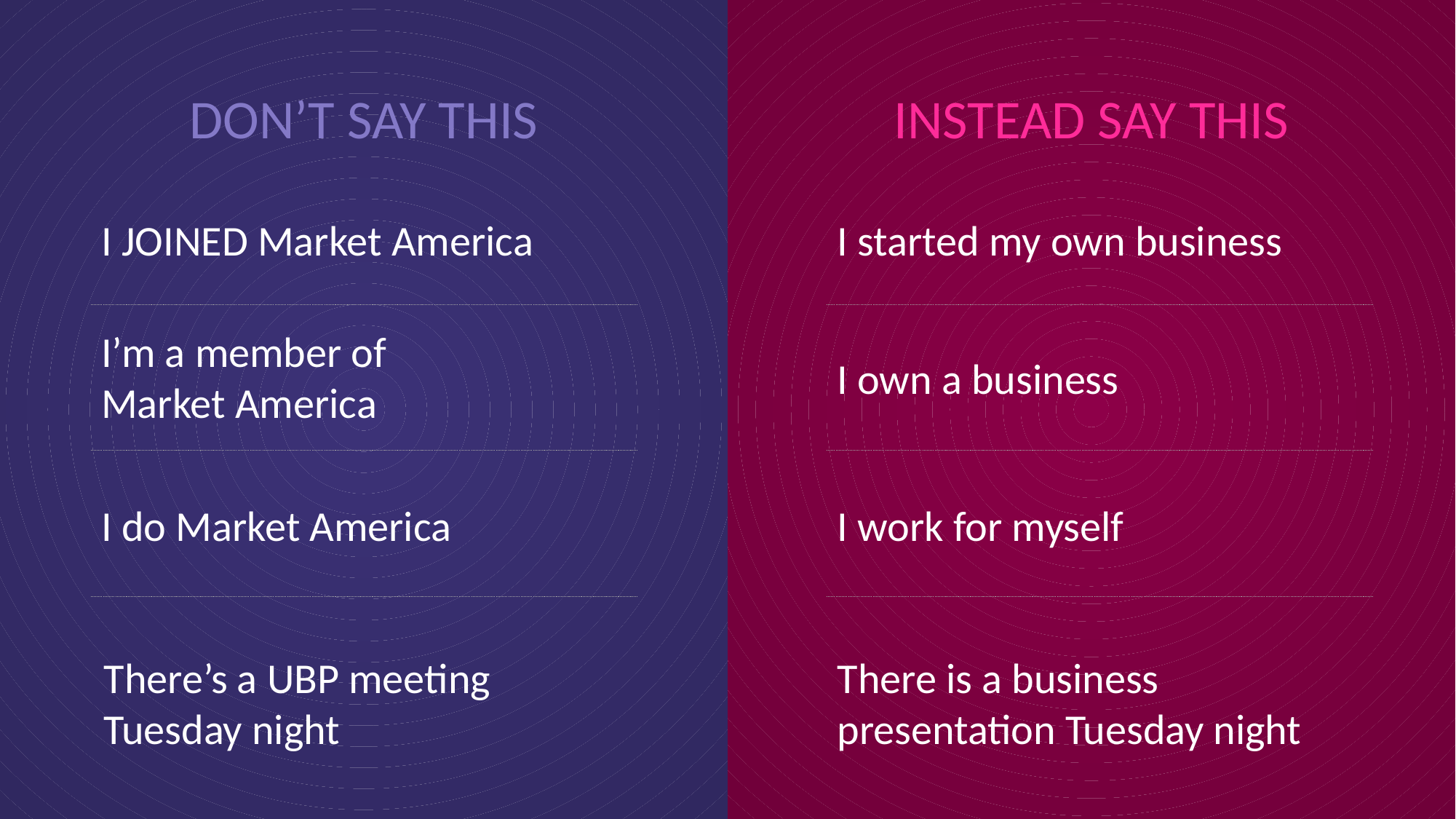

Don’t say this
Instead say this
I JOINED Market America
I started my own business
I’m a member of
Market America
I own a business
I do Market America
I work for myself
There’s a UBP meeting
Tuesday night
There is a business presentation Tuesday night